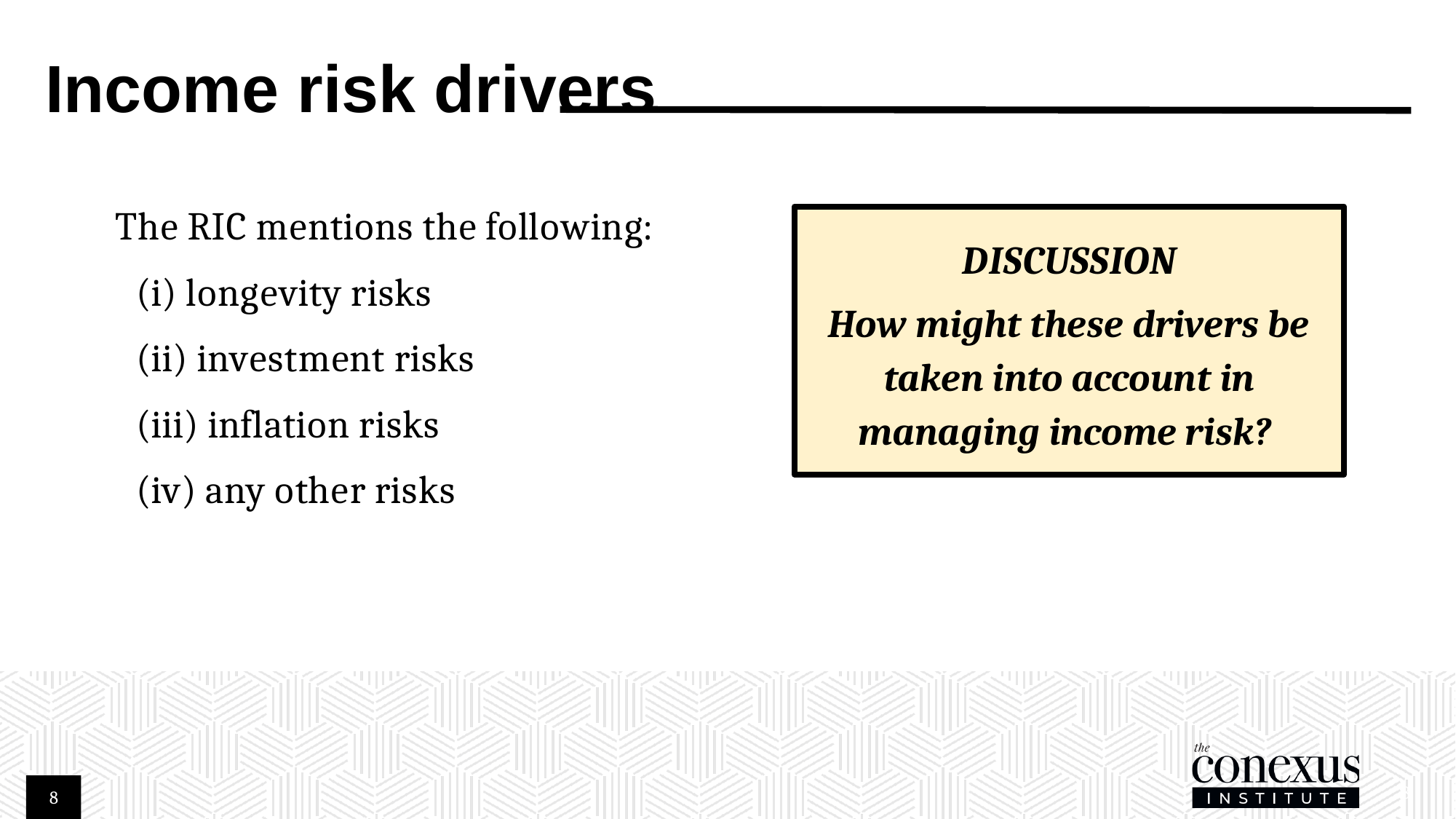

# Income risk drivers
The RIC mentions the following:
(i) longevity risks
(ii) investment risks
(iii) inflation risks
(iv) any other risks
DISCUSSION
How might these drivers be taken into account in managing income risk?
8
8